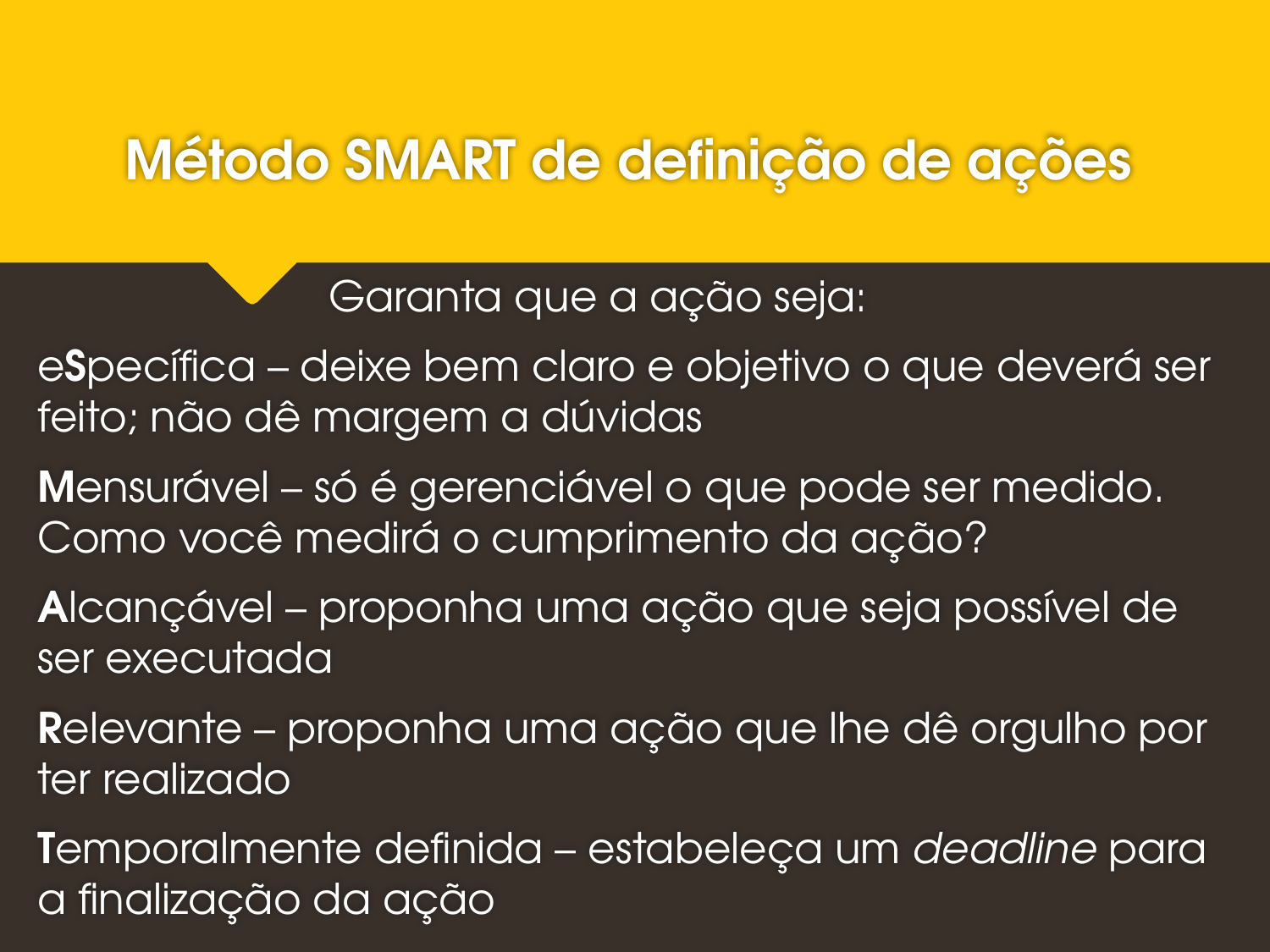

# Método SMART de definição de ações
                         Garanta que a ação seja:
eSpecífica – deixe bem claro e objetivo o que deverá ser feito; não dê margem a dúvidas
Mensurável – só é gerenciável o que pode ser medido. Como você medirá o cumprimento da ação?
Alcançável – proponha uma ação que seja possível de ser executada
Relevante – proponha uma ação que lhe dê orgulho por ter realizado
Temporalmente definida – estabeleça um deadline para a finalização da ação